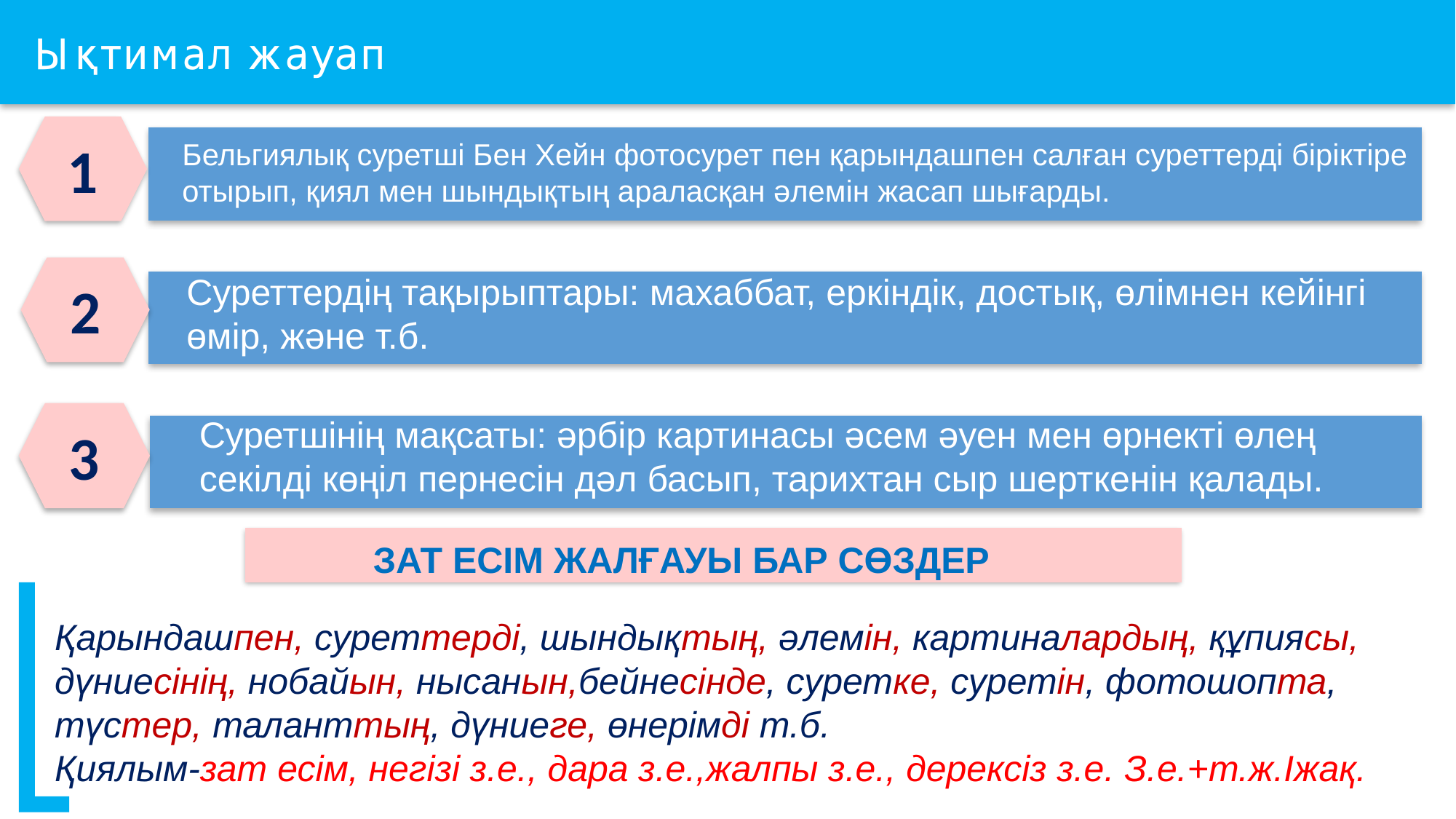

Ықтимал жауап
1

Бельгиялық суретші Бен Хейн фотосурет пен қарындашпен салған суреттерді біріктіре отырып, қиял мен шындықтың араласқан әлемін жасап шығарды.
2
Суреттердің тақырыптары: махаббат, еркіндік, достық, өлімнен кейінгі өмір, және т.б.

3
Суретшінің мақсаты: әрбір картинасы әсем әуен мен өрнекті өлең секілді көңіл пернесін дәл басып, тарихтан сыр шерткенін қалады.

ЗАТ ЕСІМ ЖАЛҒАУЫ БАР СӨЗДЕР
Қарындашпен, суреттерді, шындықтың, әлемін, картиналардың, құпиясы, дүниесінің, нобайын, нысанын,бейнесінде, суретке, суретін, фотошопта, түстер, таланттың, дүниеге, өнерімді т.б.
Қиялым-зат есім, негізі з.е., дара з.е.,жалпы з.е., дерексіз з.е. З.е.+т.ж.Іжақ.